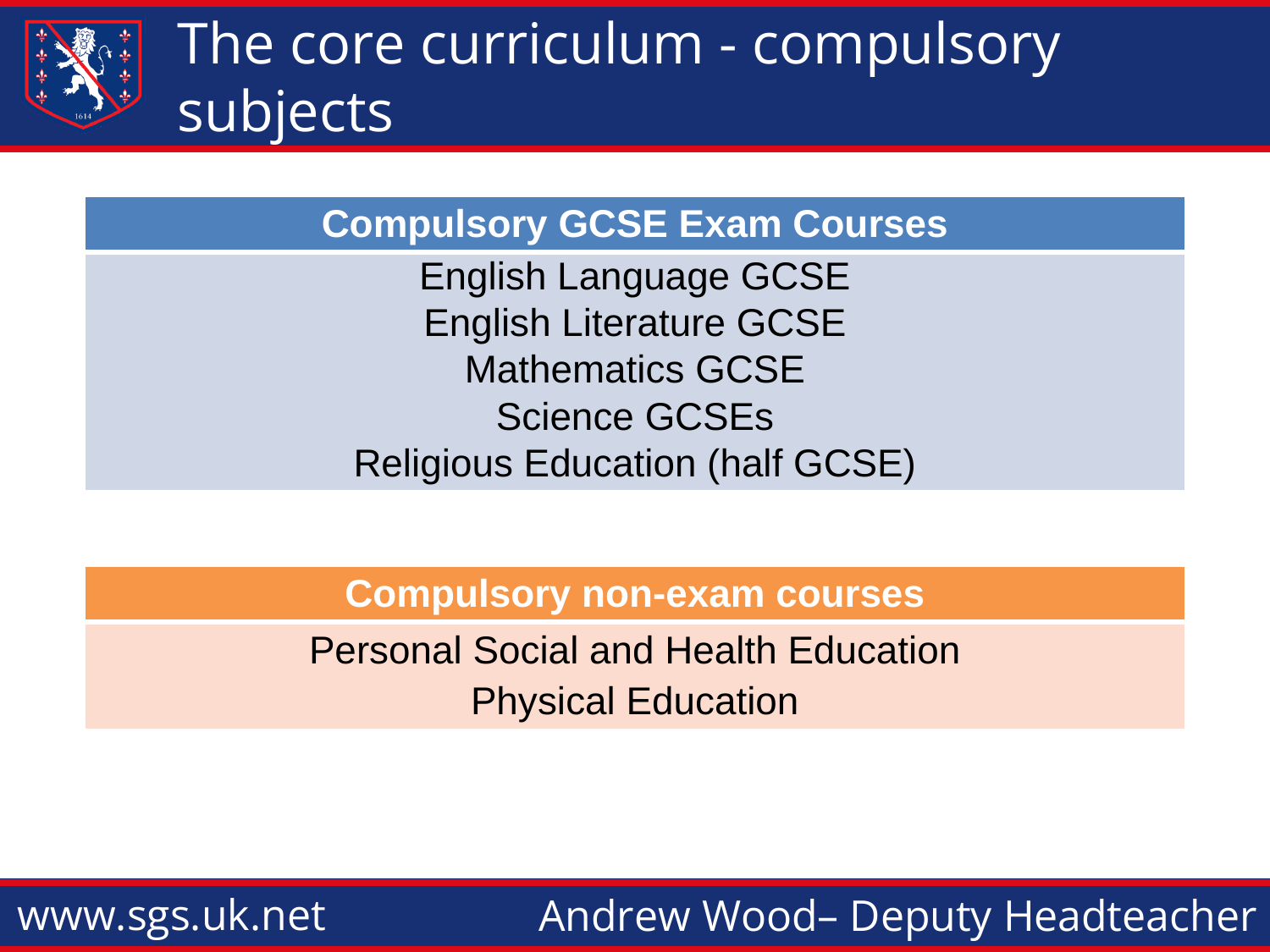

# The core curriculum - compulsory subjects
| Compulsory GCSE Exam Courses |
| --- |
| English Language GCSE English Literature GCSE Mathematics GCSE Science GCSEs Religious Education (half GCSE) |
| Compulsory non-exam courses |
| --- |
| Personal Social and Health Education Physical Education |